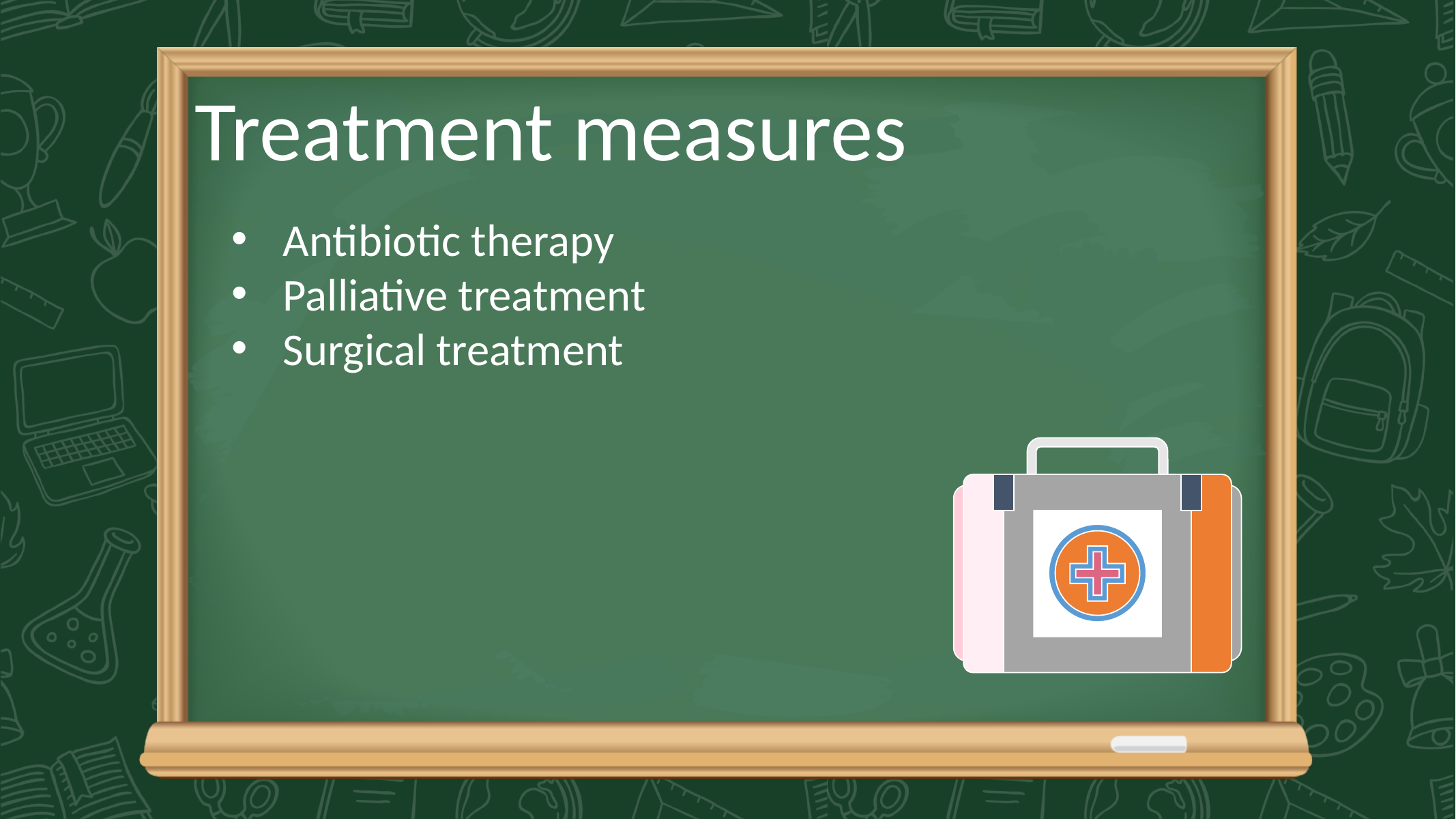

Treatment measures
Antibiotic therapy
Palliative treatment
Surgical treatment